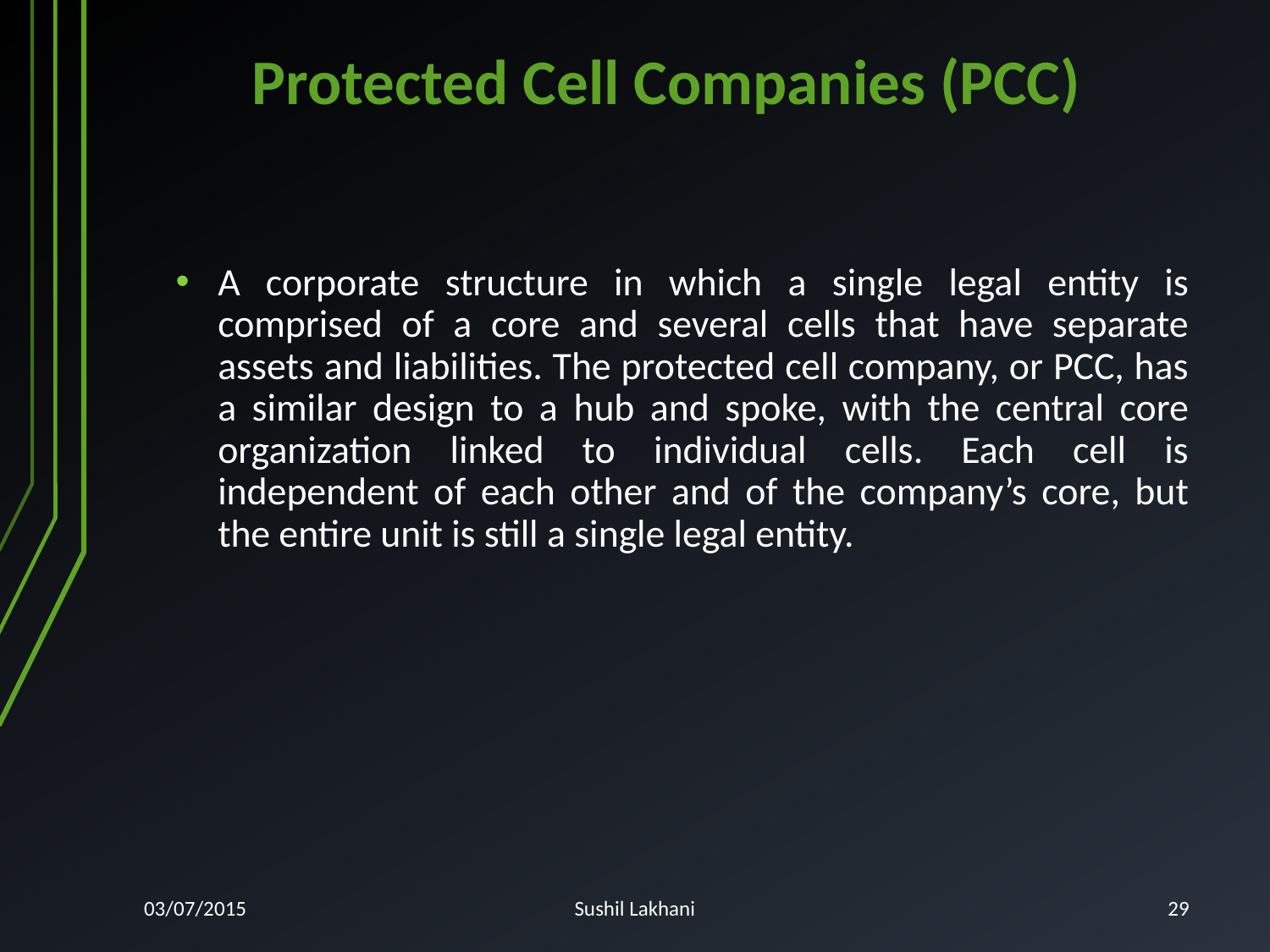

# Protected Cell Companies (PCC)
A corporate structure in which a single legal entity is comprised of a core and several cells that have separate assets and liabilities. The protected cell company, or PCC, has a similar design to a hub and spoke, with the central core organization linked to individual cells. Each cell is independent of each other and of the company’s core, but the entire unit is still a single legal entity.

03/07/2015
Sushil Lakhani
29